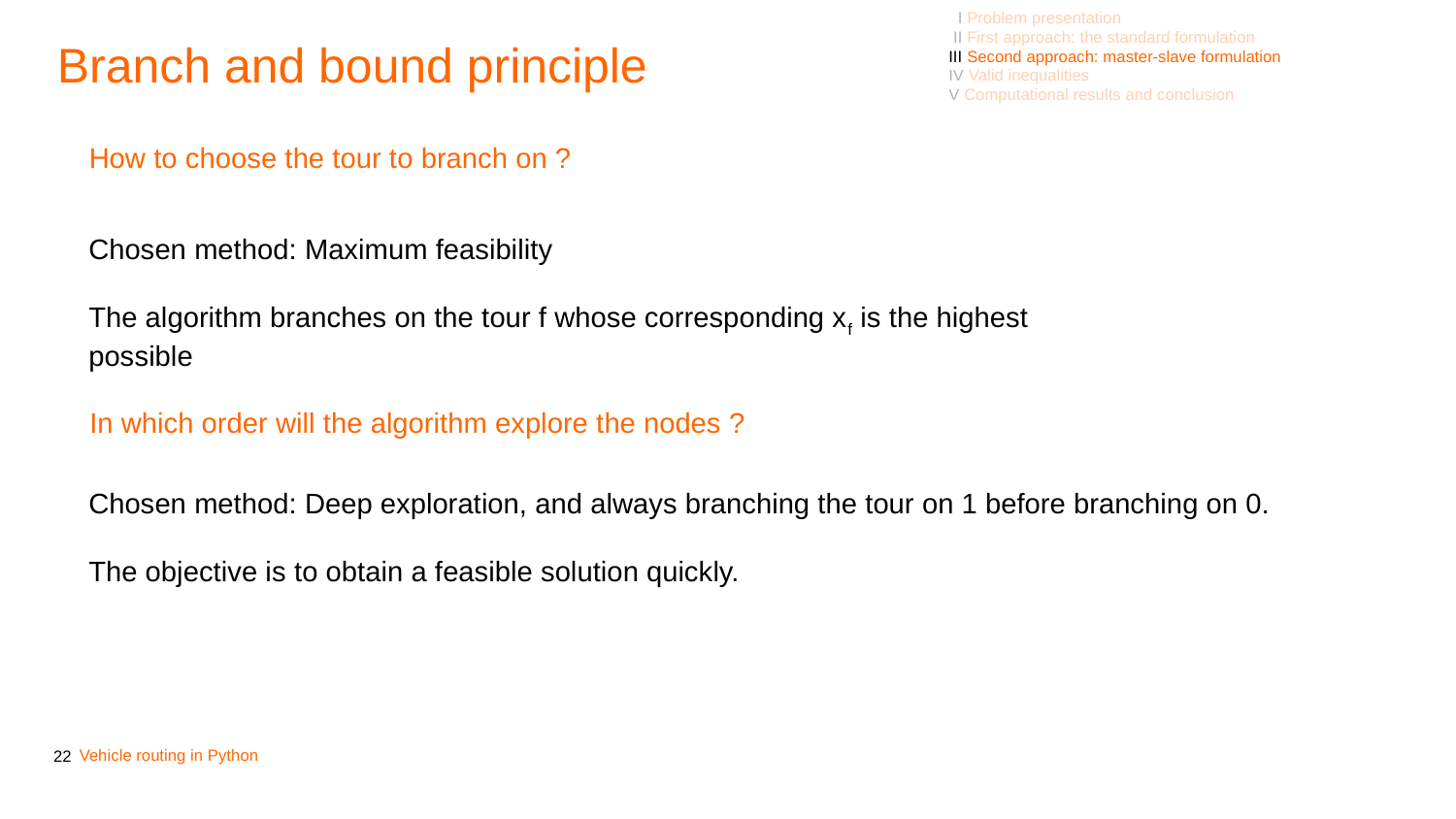

I Problem presentation
 II First approach: the standard formulation
III Second approach: master-slave formulation
IV Valid inequalities
V Computational results and conclusion
Branch and bound principle
How to choose the tour to branch on ?
Chosen method: Maximum feasibility

The algorithm branches on the tour f whose corresponding xf is the highest possible
In which order will the algorithm explore the nodes ?
Chosen method: Deep exploration, and always branching the tour on 1 before branching on 0.

The objective is to obtain a feasible solution quickly.
Vehicle routing in Python